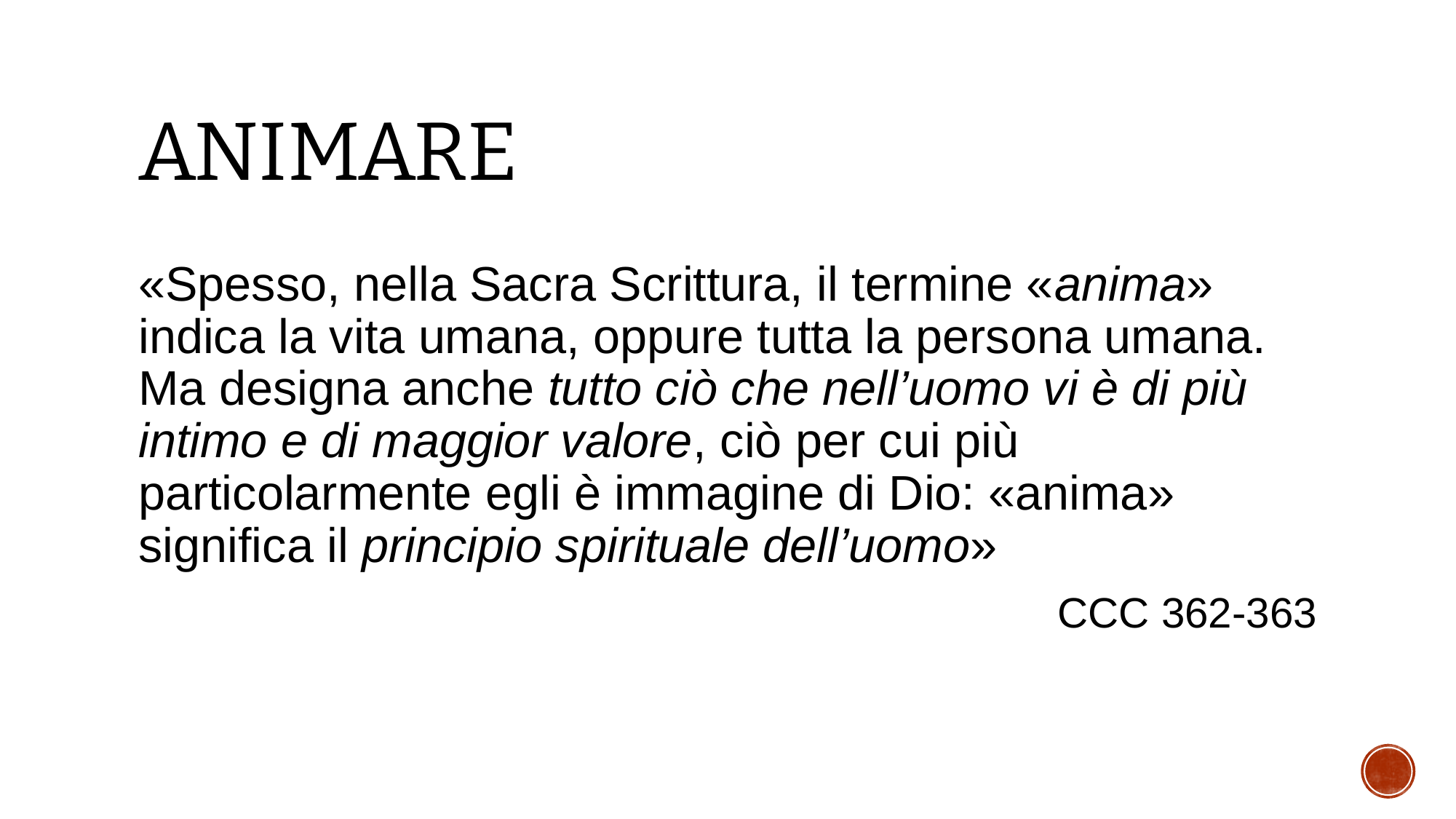

# animare
«Spesso, nella Sacra Scrittura, il termine «anima» indica la vita umana, oppure tutta la persona umana. Ma designa anche tutto ciò che nell’uomo vi è di più intimo e di maggior valore, ciò per cui più particolarmente egli è immagine di Dio: «anima» significa il principio spirituale dell’uomo»
CCC 362-363